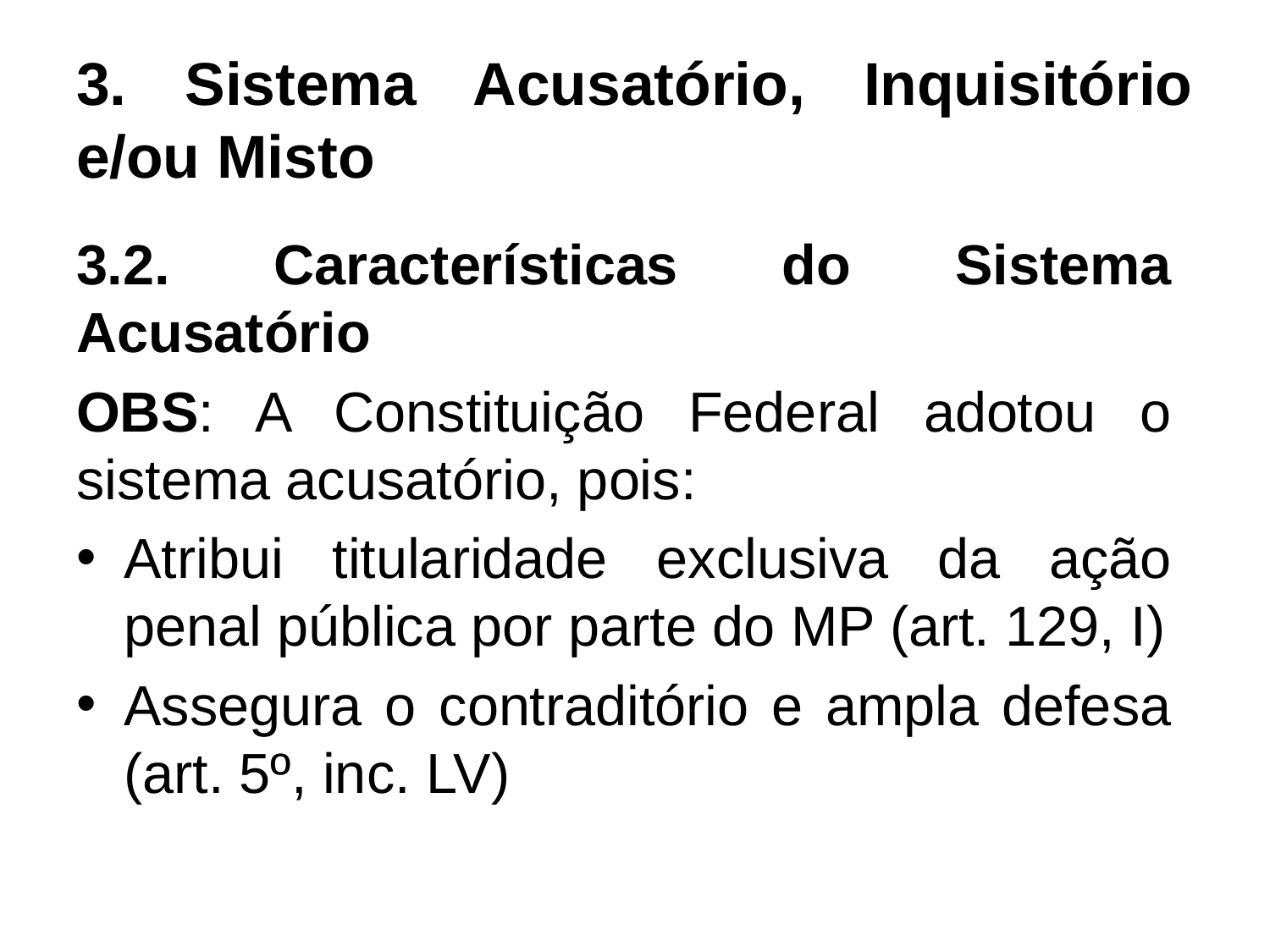

# 3. Sistema Acusatório, Inquisitório e/ou Misto
3.2. Características do Sistema Acusatório
OBS: A Constituição Federal adotou o sistema acusatório, pois:
Atribui titularidade exclusiva da ação penal pública por parte do MP (art. 129, I)
Assegura o contraditório e ampla defesa (art. 5º, inc. LV)